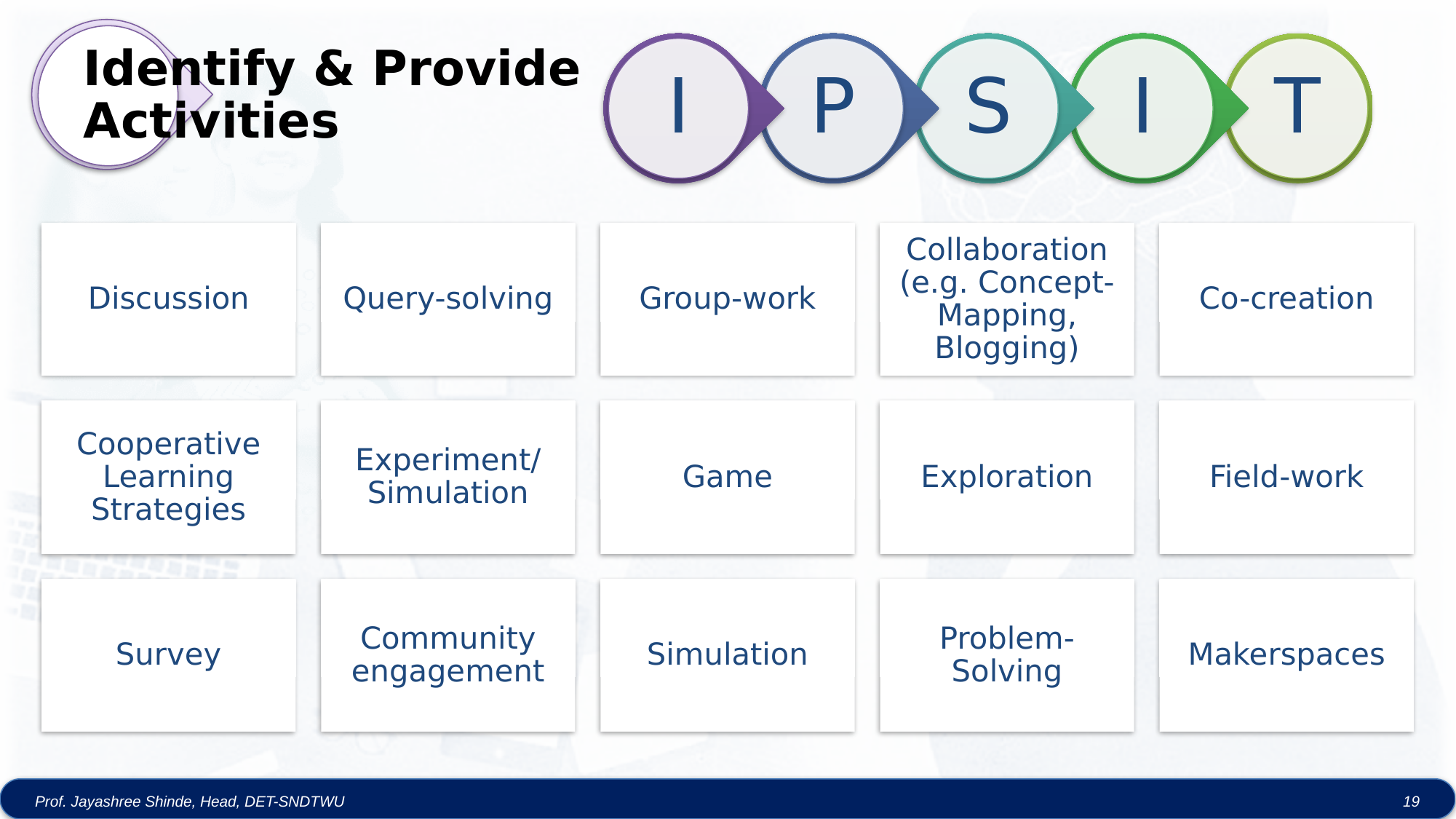

T
I
S
P
I

Identify & Provide Activities
Discussion
Query-solving
Group-work
Collaboration (e.g. Concept-Mapping, Blogging)
Co-creation
Cooperative Learning Strategies
Experiment/ Simulation
Game
Exploration
Field-work
Survey
Community engagement
Simulation
Problem-Solving
Makerspaces
Prof. Jayashree Shinde, Head, DET-SNDTWU
19